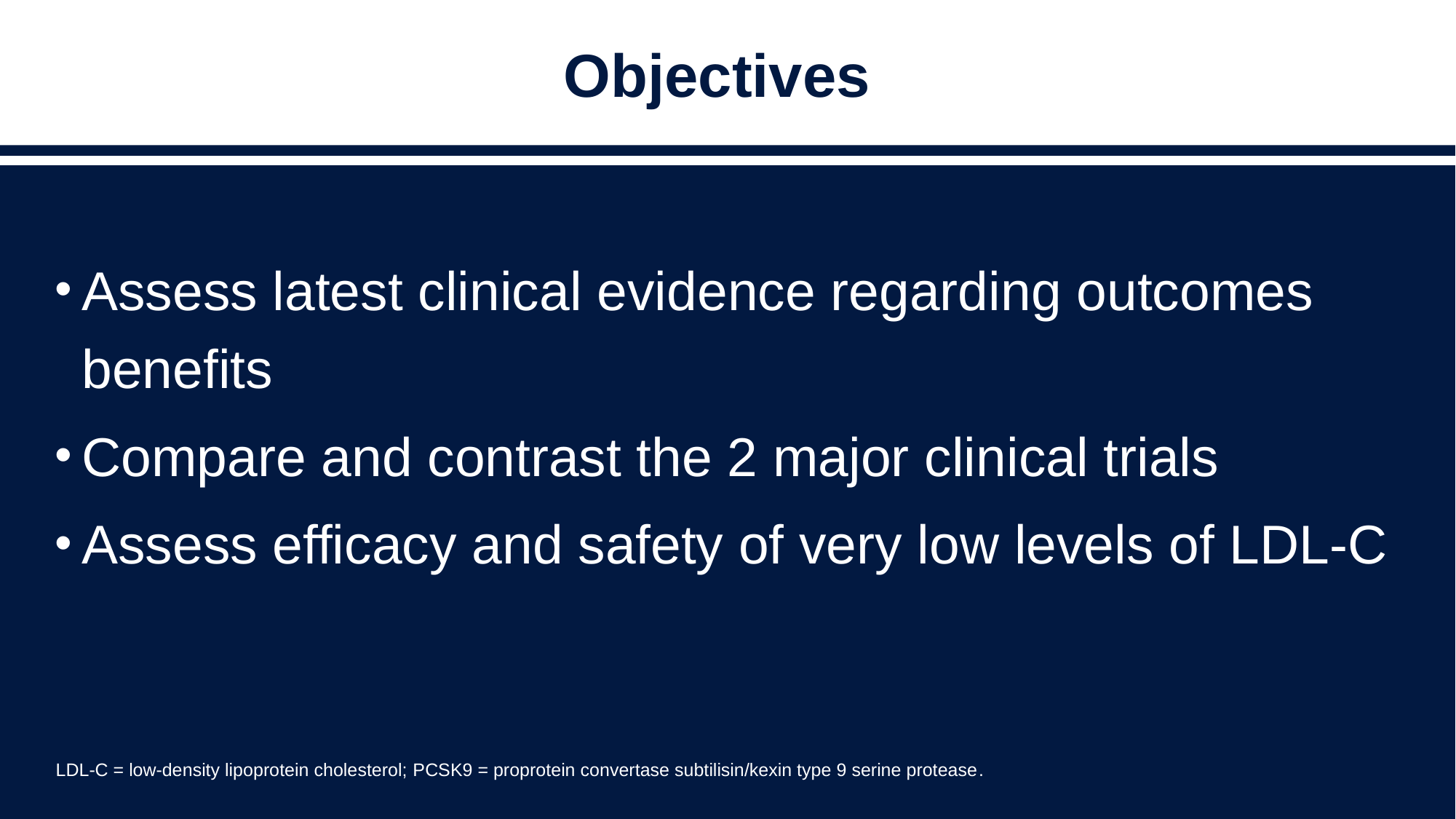

# Objectives

Assess latest clinical evidence regarding outcomes benefits
Compare and contrast the 2 major clinical trials
Assess efficacy and safety of very low levels of LDL-C
LDL-C = low-density lipoprotein cholesterol; PCSK9 = proprotein convertase subtilisin/kexin type 9 serine protease.